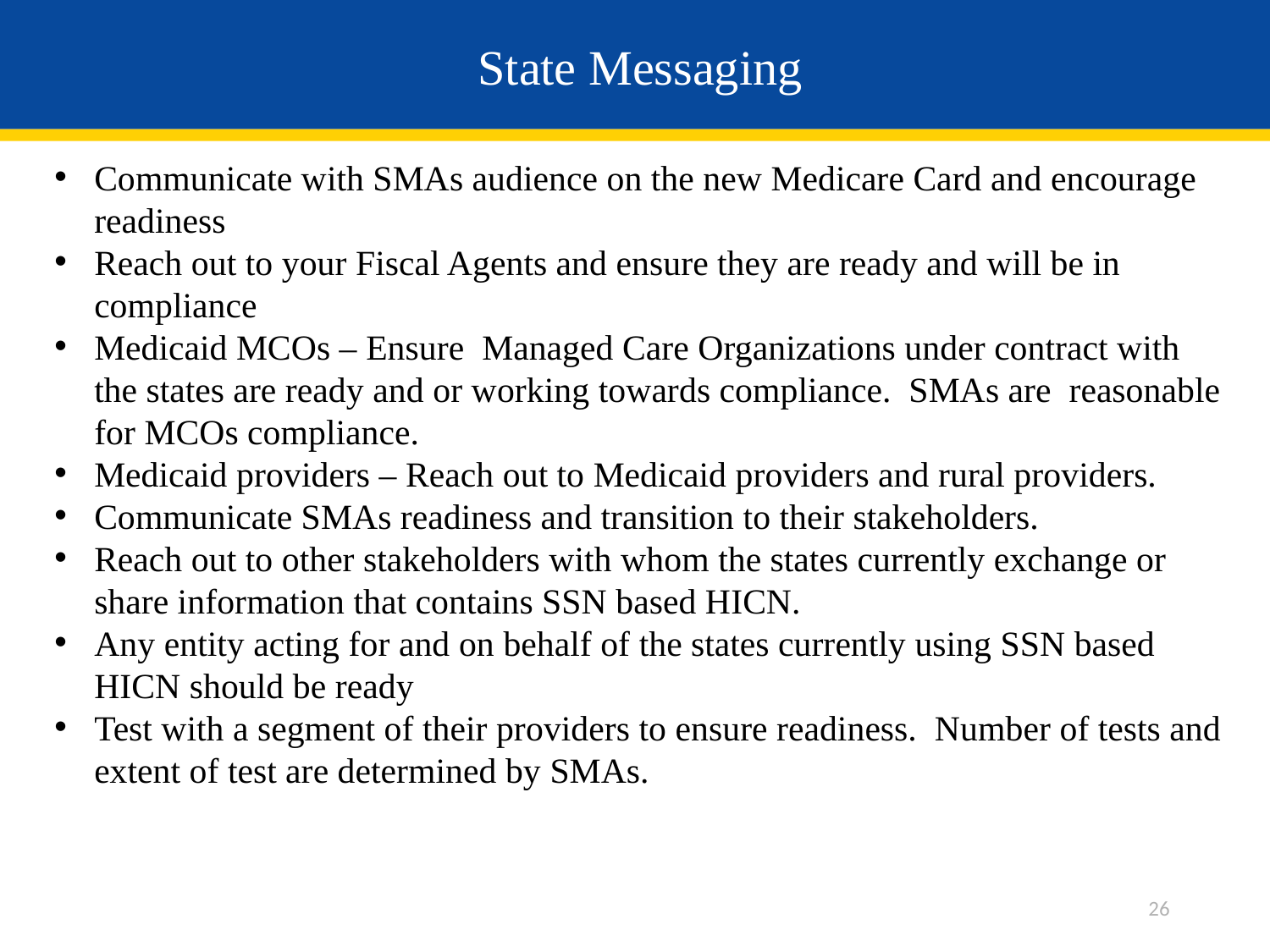

# State Messaging
Communicate with SMAs audience on the new Medicare Card and encourage readiness
Reach out to your Fiscal Agents and ensure they are ready and will be in compliance
Medicaid MCOs – Ensure  Managed Care Organizations under contract with the states are ready and or working towards compliance.  SMAs are  reasonable for MCOs compliance.
Medicaid providers – Reach out to Medicaid providers and rural providers.
Communicate SMAs readiness and transition to their stakeholders.
Reach out to other stakeholders with whom the states currently exchange or share information that contains SSN based HICN.
Any entity acting for and on behalf of the states currently using SSN based HICN should be ready
Test with a segment of their providers to ensure readiness.  Number of tests and extent of test are determined by SMAs.

26